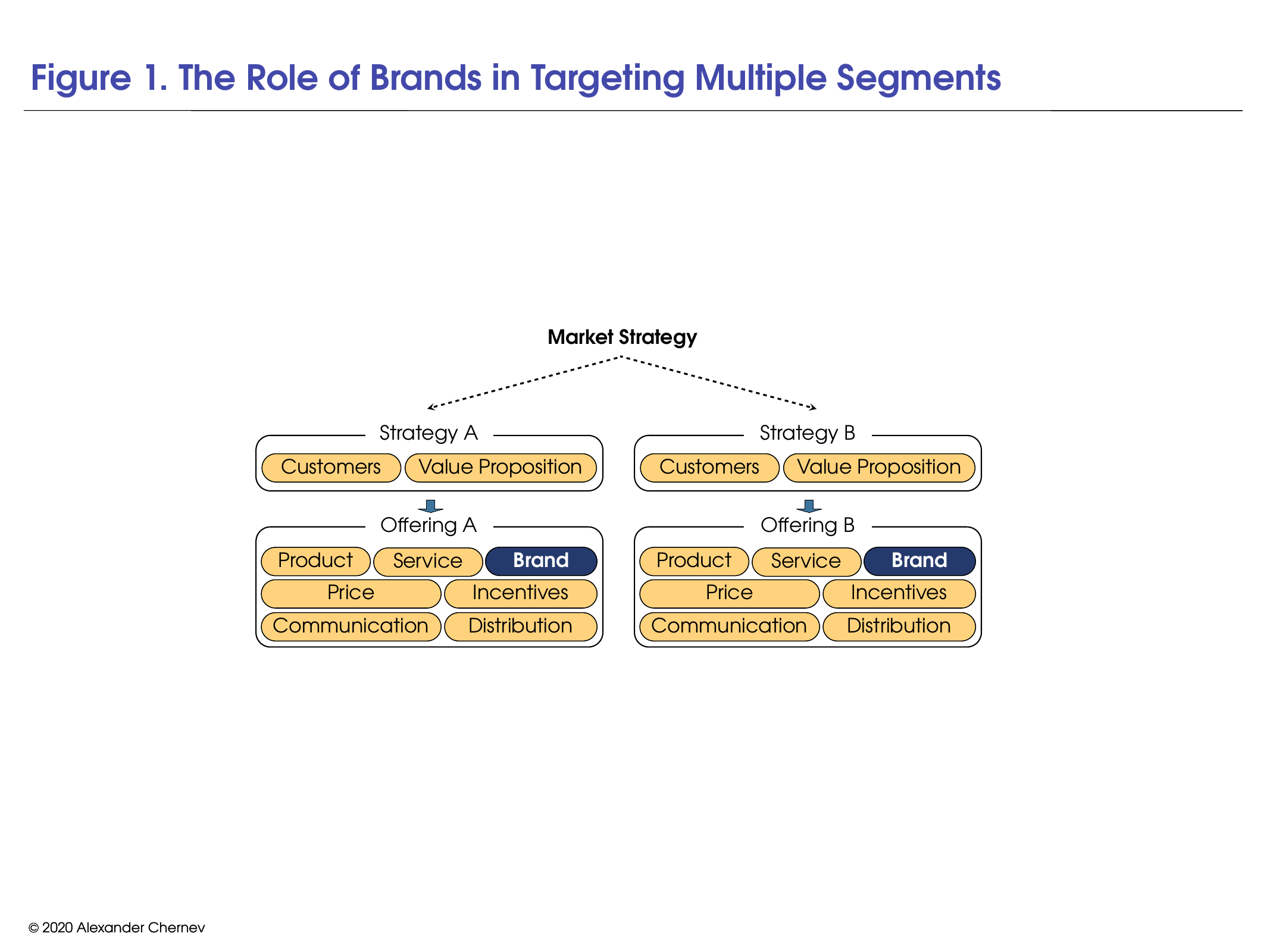

# Figure 1. The Role of Brands in Targeting Multiple Segments

Market Strategy

Strategy A

Customers
Value Proposition
Strategy B

Customers
Value Proposition

Offering A
Offering B

Brand
Product
Service
Price
Incentives
Communication
Distribution

Brand
Product
Service
Price
Incentives
Communication
Distribution
© 2020 Alexander Chernev